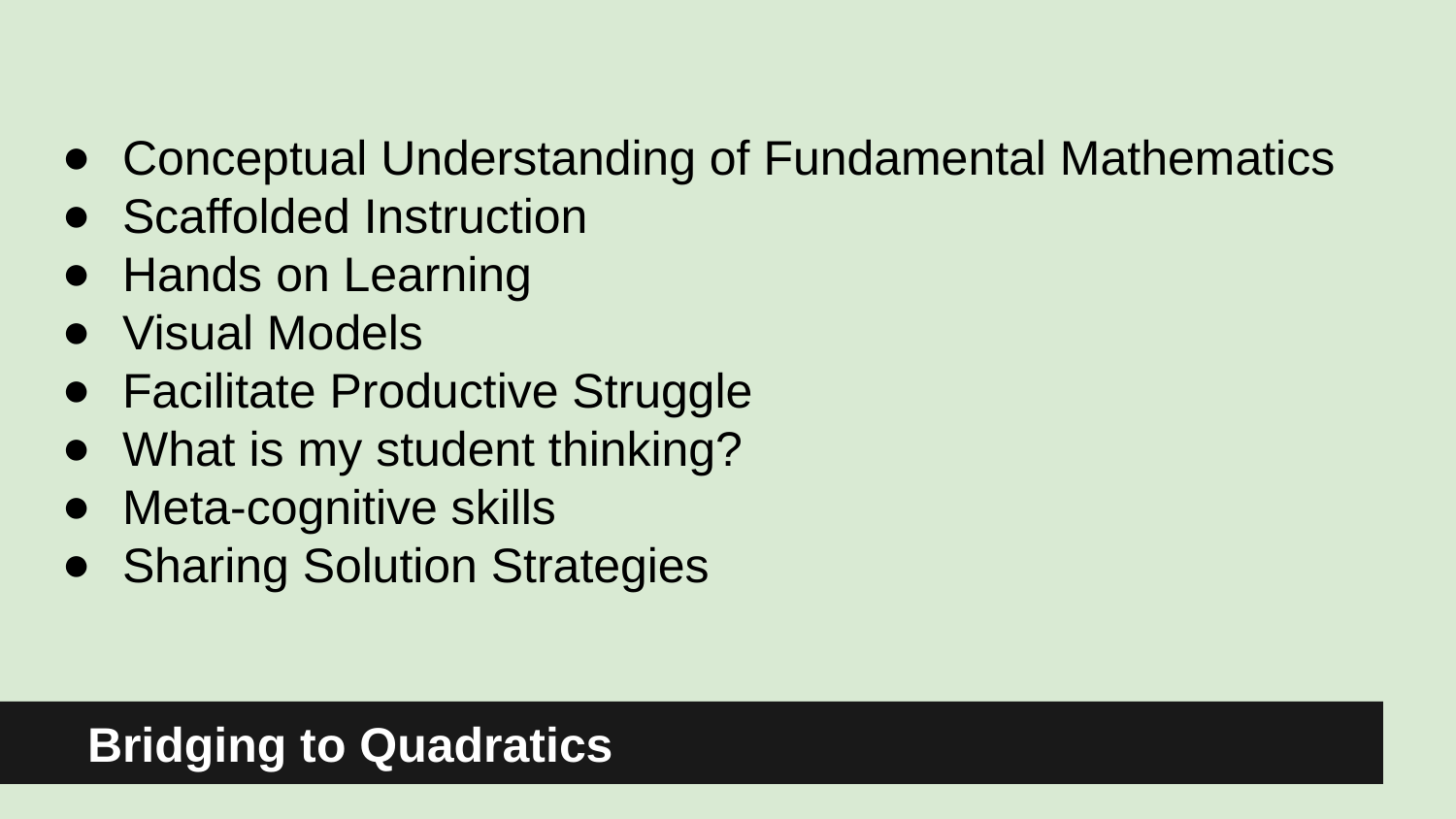

Conceptual Understanding of Fundamental Mathematics
Scaffolded Instruction
Hands on Learning
Visual Models
Facilitate Productive Struggle
What is my student thinking?
Meta-cognitive skills
Sharing Solution Strategies
Bridging to Quadratics